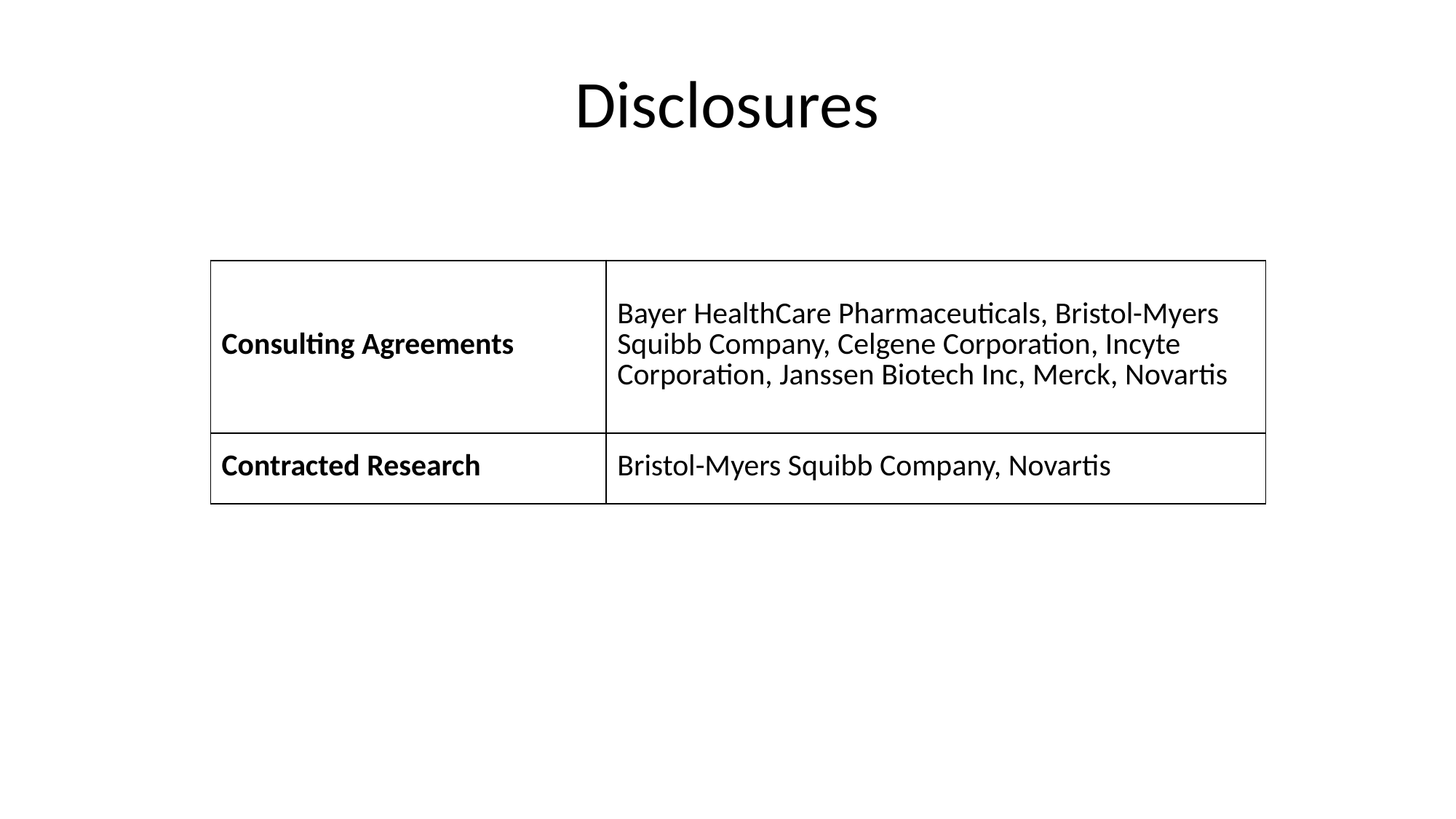

# Disclosures
| Consulting Agreements | Bayer HealthCare Pharmaceuticals, Bristol-Myers Squibb Company, Celgene Corporation, Incyte Corporation, Janssen Biotech Inc, Merck, Novartis |
| --- | --- |
| Contracted Research | Bristol-Myers Squibb Company, Novartis |